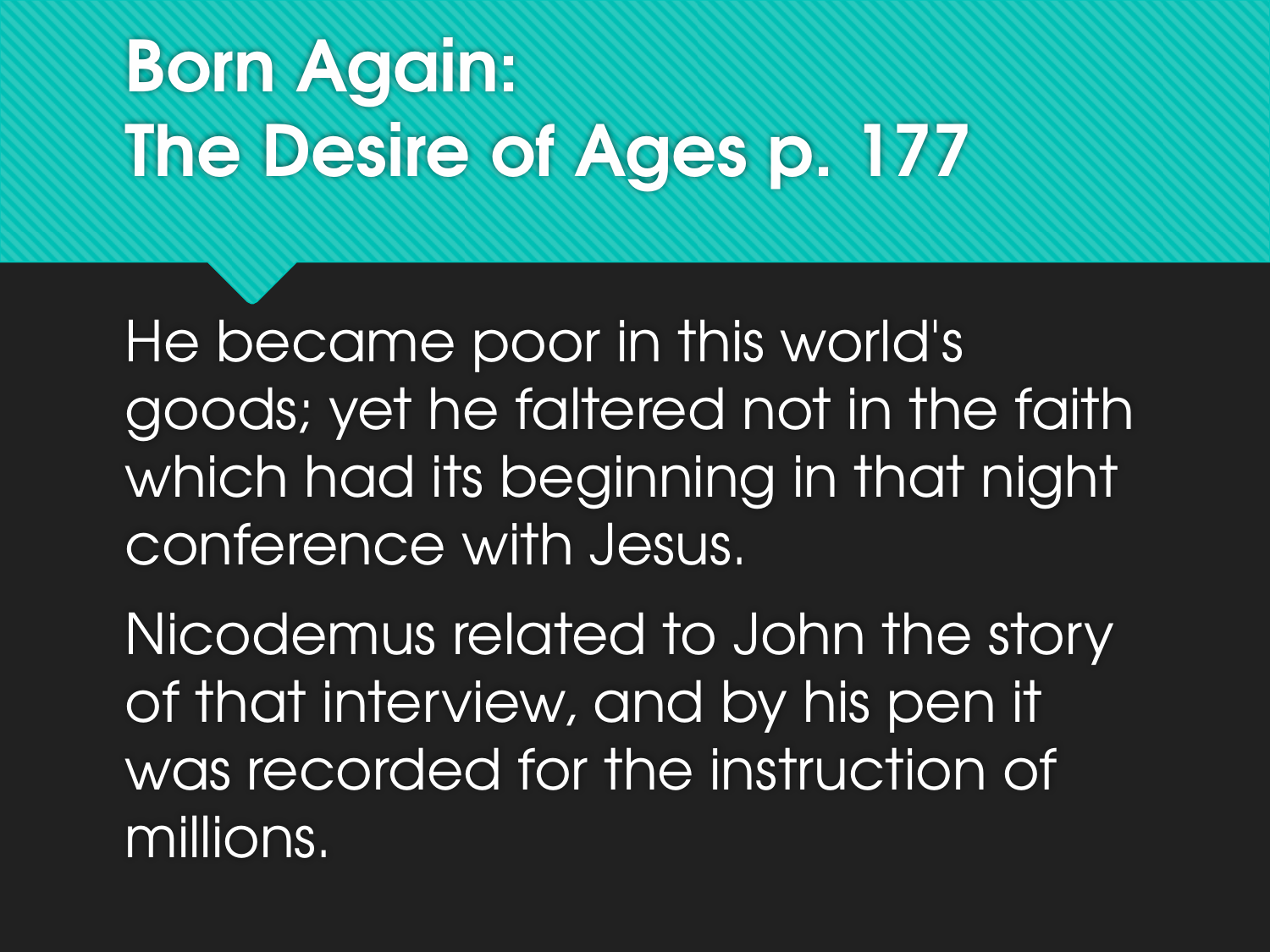

# Born Again: The Desire of Ages p. 177
He became poor in this world's goods; yet he faltered not in the faith which had its beginning in that night conference with Jesus.
Nicodemus related to John the story of that interview, and by his pen it was recorded for the instruction of millions.